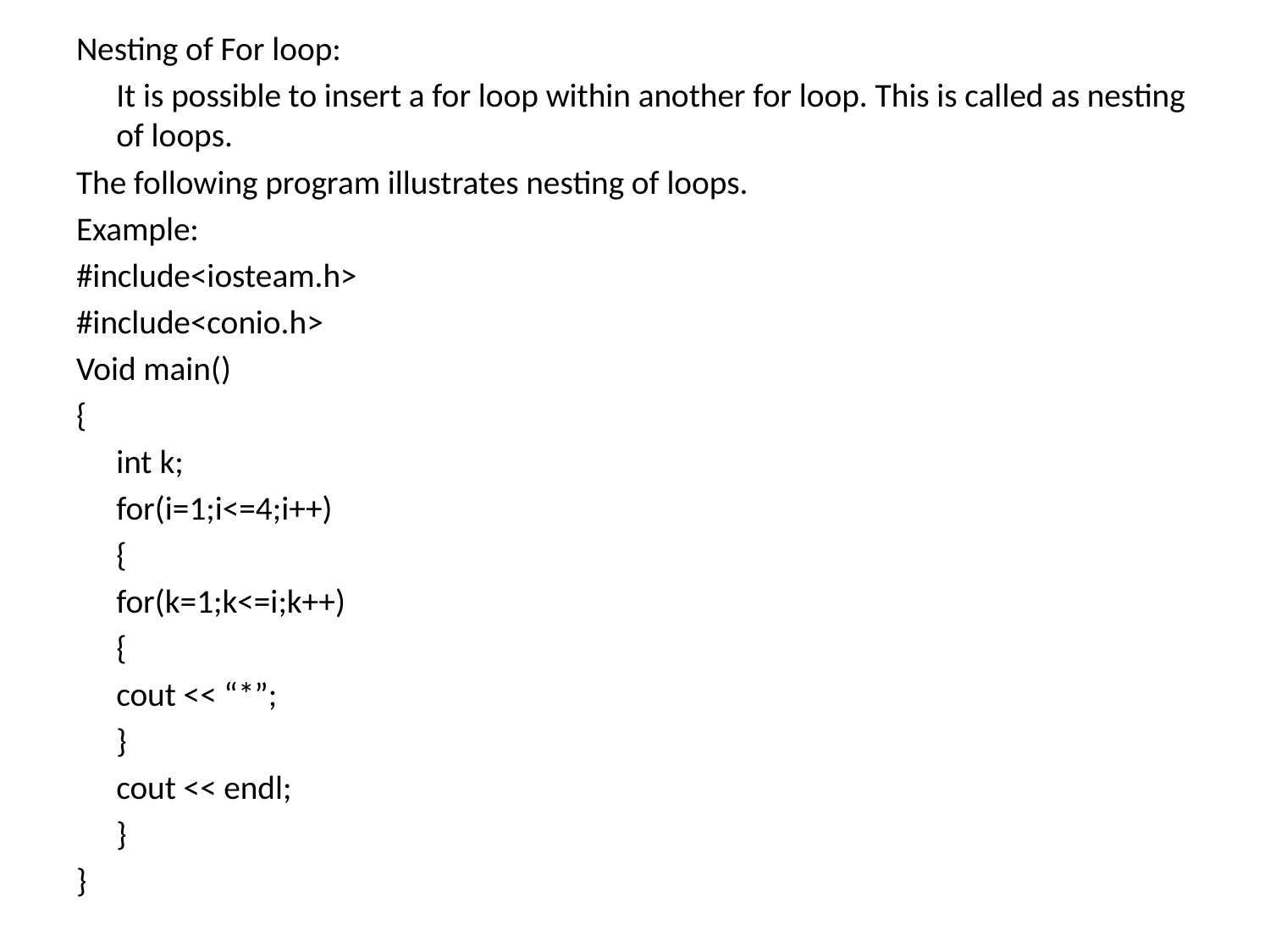

Nesting of For loop:
	It is possible to insert a for loop within another for loop. This is called as nesting of loops.
The following program illustrates nesting of loops.
Example:
#include<iosteam.h>
#include<conio.h>
Void main()
{
	int k;
	for(i=1;i<=4;i++)
	{
		for(k=1;k<=i;k++)
		{
			cout << “*”;
		}
		cout << endl;
	}
}